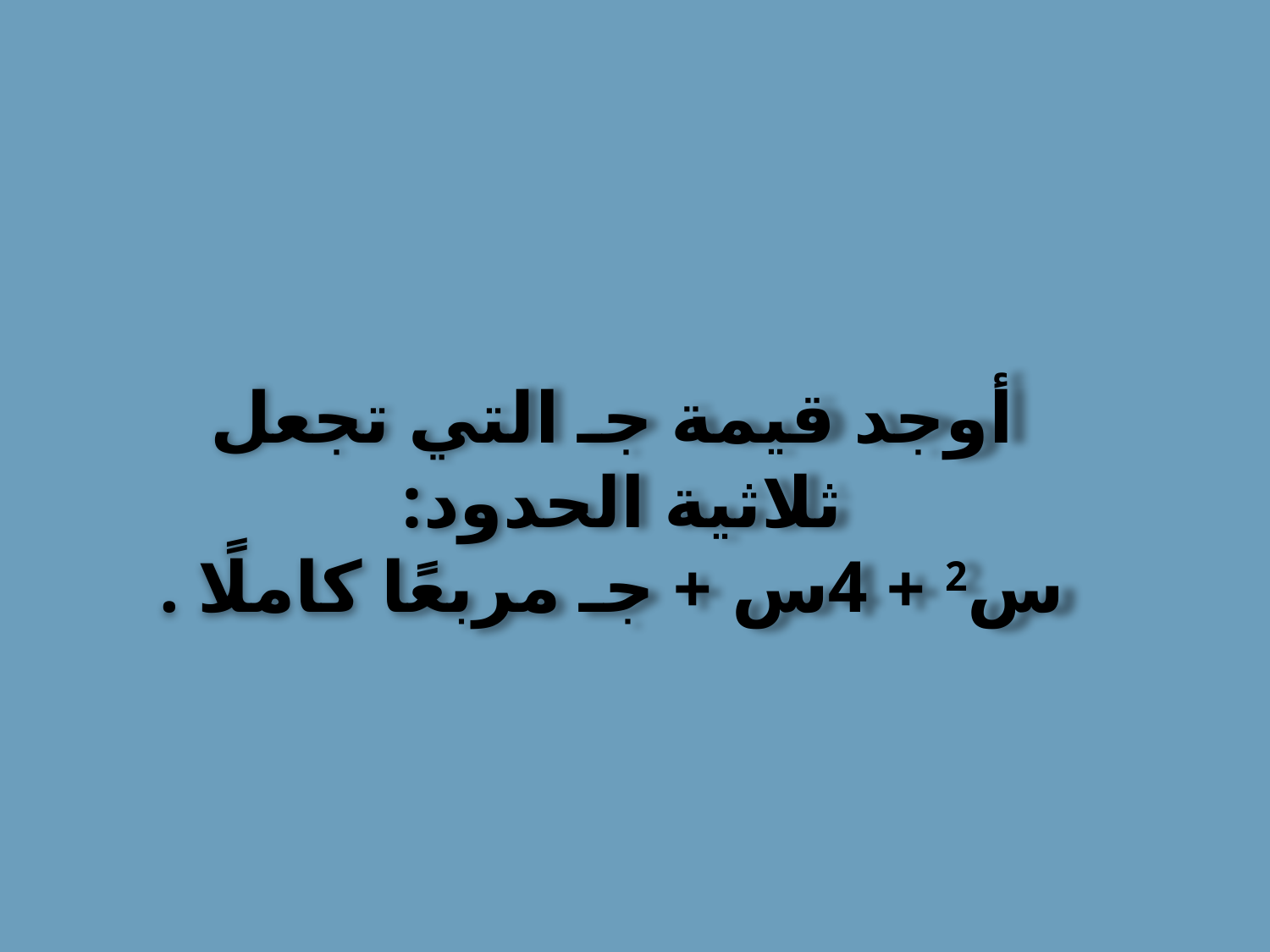

أوجد قيمة جـ التي تجعل ثلاثية الحدود:
س2 + 4س + جـ مربعًا كاملًا .